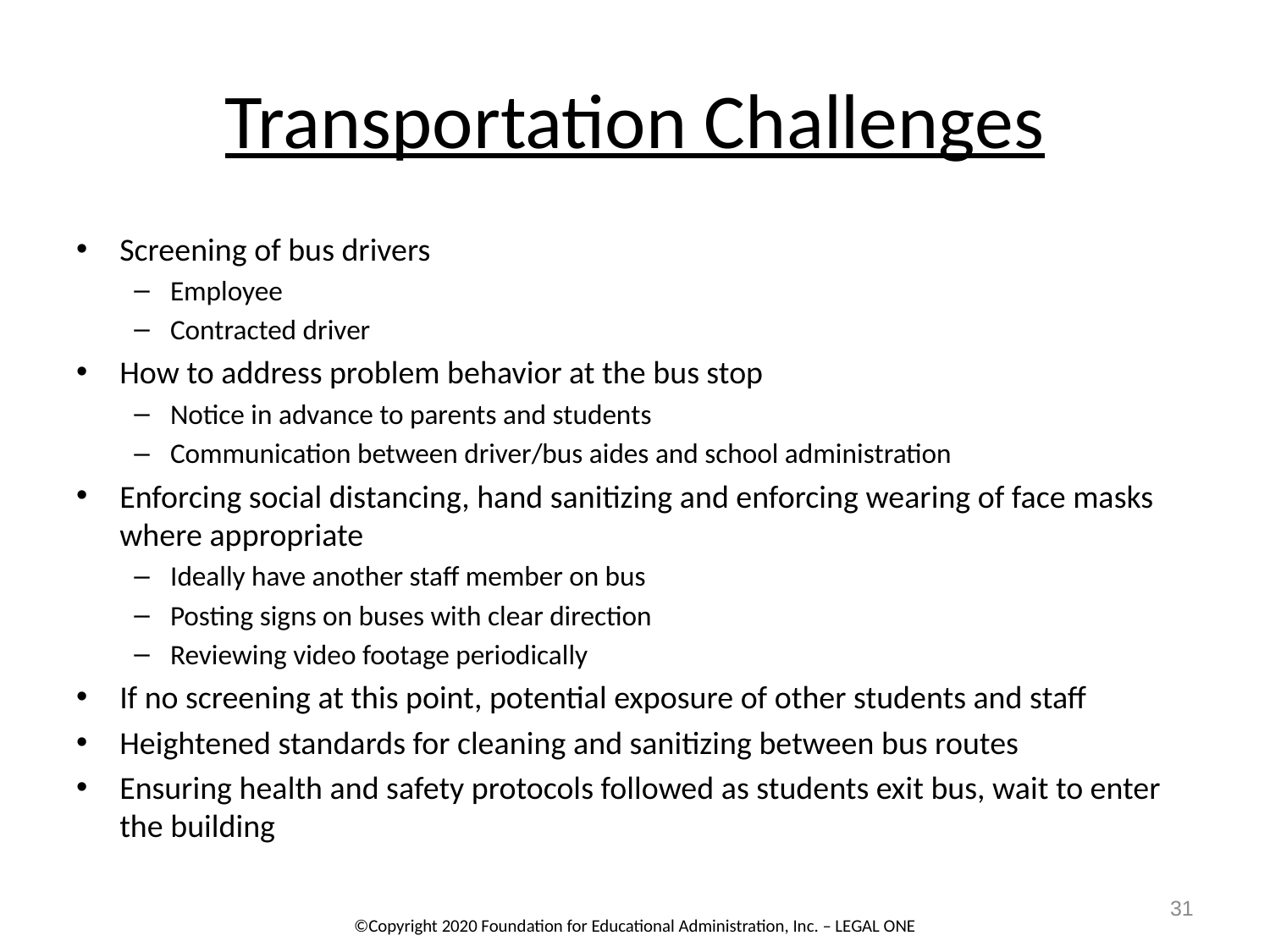

# Transportation Challenges
Screening of bus drivers
Employee
Contracted driver
How to address problem behavior at the bus stop
Notice in advance to parents and students
Communication between driver/bus aides and school administration
Enforcing social distancing, hand sanitizing and enforcing wearing of face masks where appropriate
Ideally have another staff member on bus
Posting signs on buses with clear direction
Reviewing video footage periodically
If no screening at this point, potential exposure of other students and staff
Heightened standards for cleaning and sanitizing between bus routes
Ensuring health and safety protocols followed as students exit bus, wait to enter the building

31